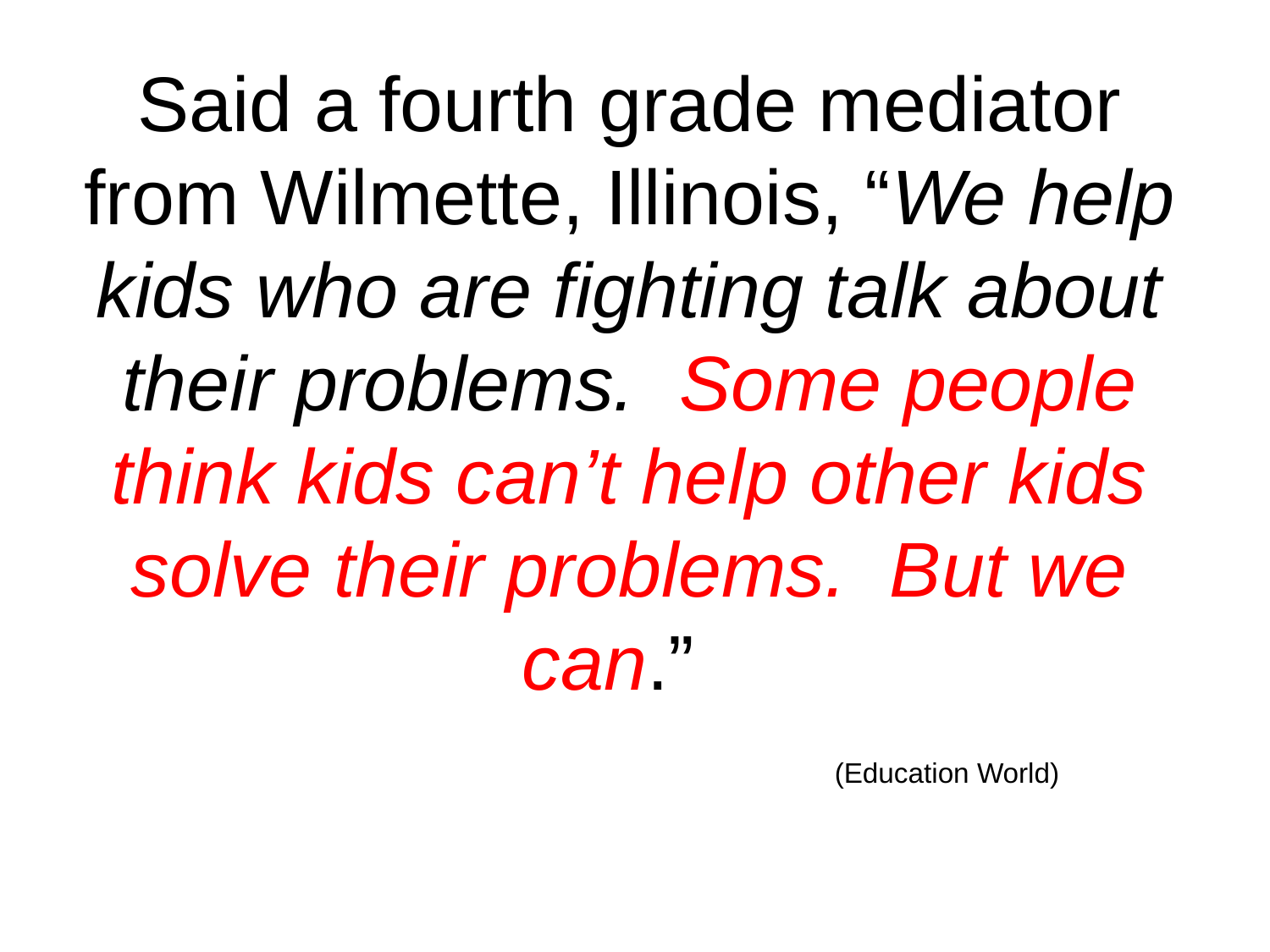

# Said a fourth grade mediator from Wilmette, Illinois, “We help kids who are fighting talk about their problems.  Some people think kids can’t help other kids solve their problems.  But we can.” (Education World)